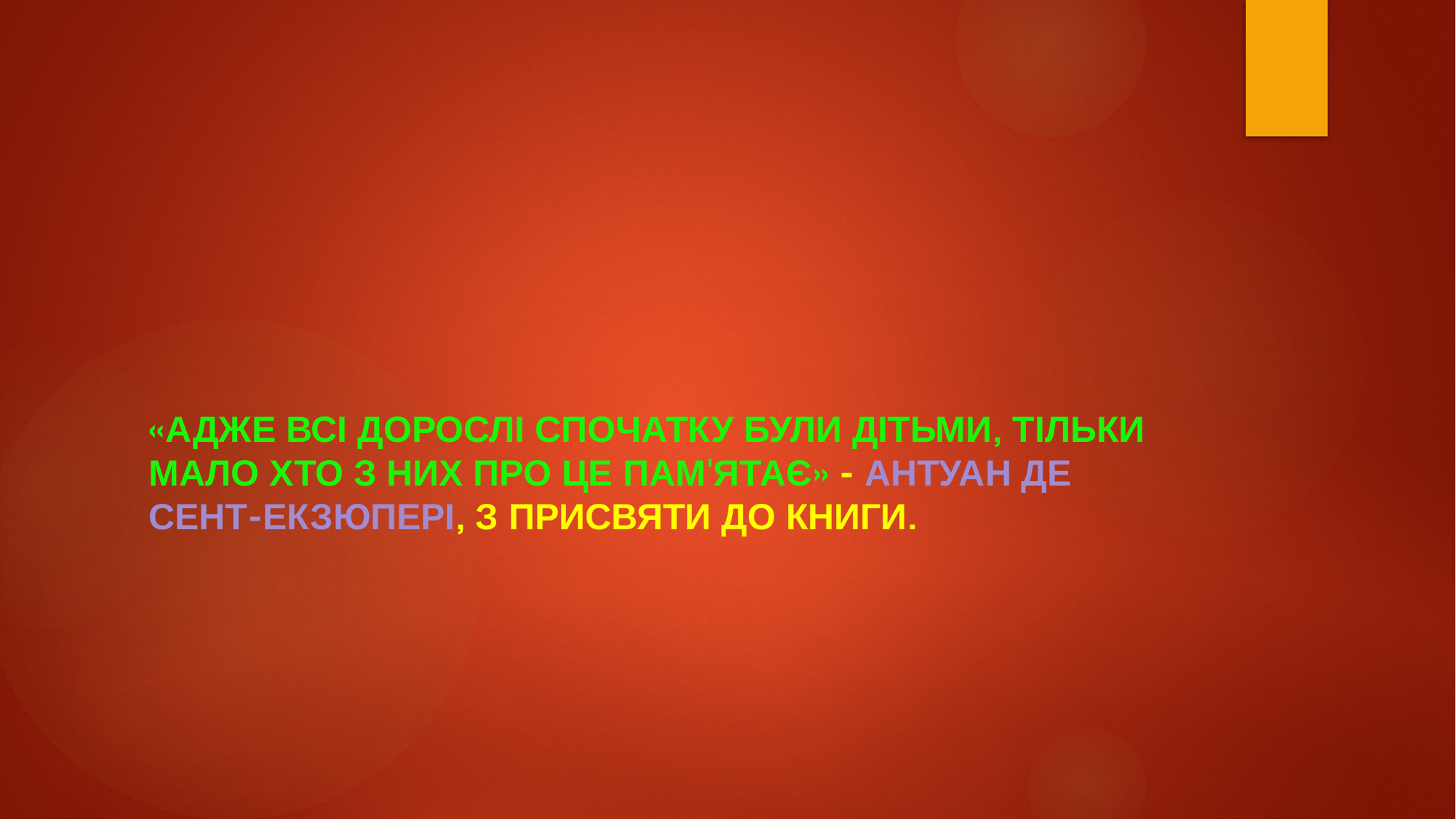

«Адже всі дорослі спочатку були дітьми, тільки мало хто з них про це пам'ятає» - Антуан де Сент-Екзюпері, з присвяти до книги.